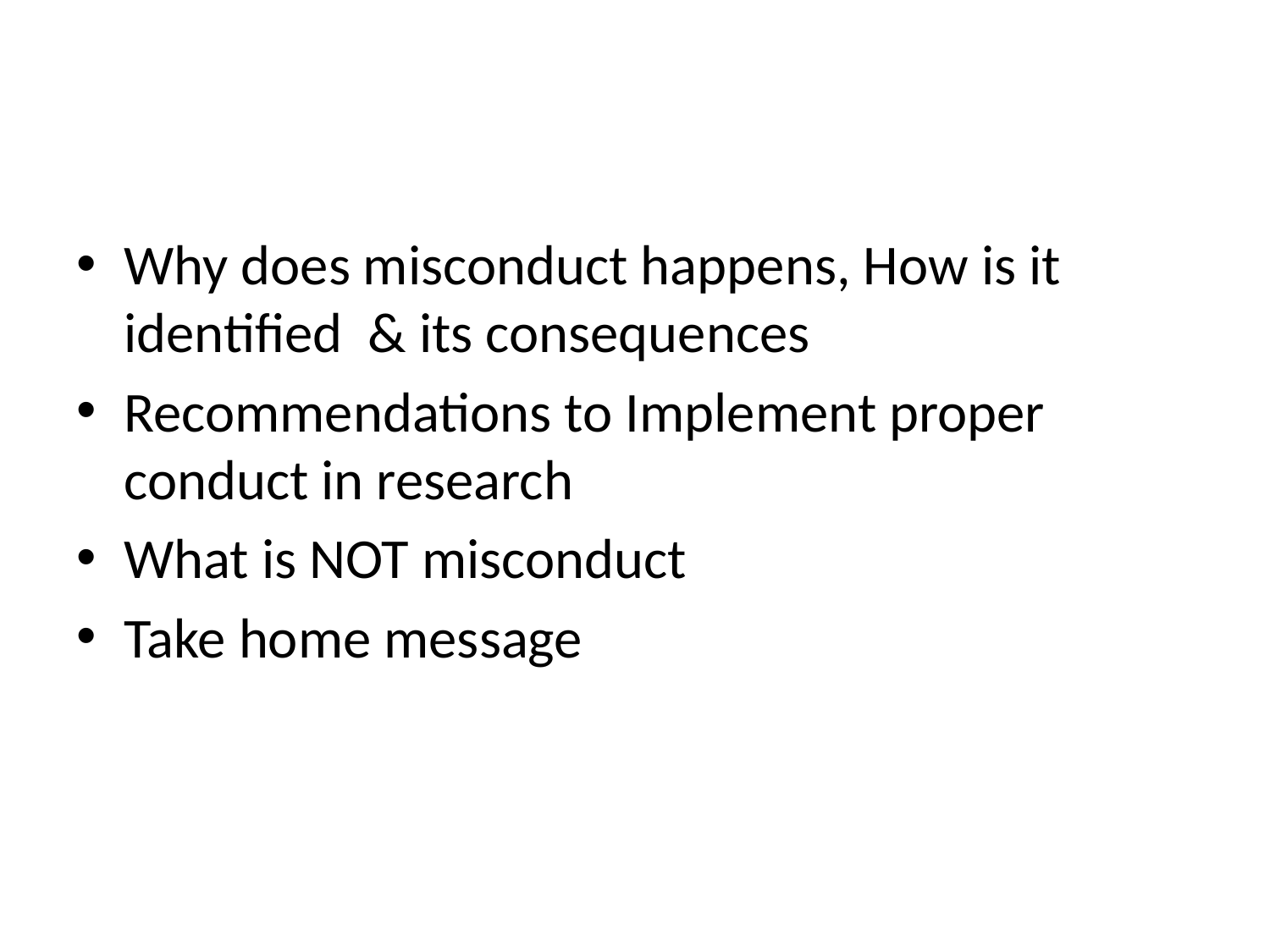

#
Why does misconduct happens, How is it identified  & its consequences
Recommendations to Implement proper conduct in research
What is NOT misconduct
Take home message